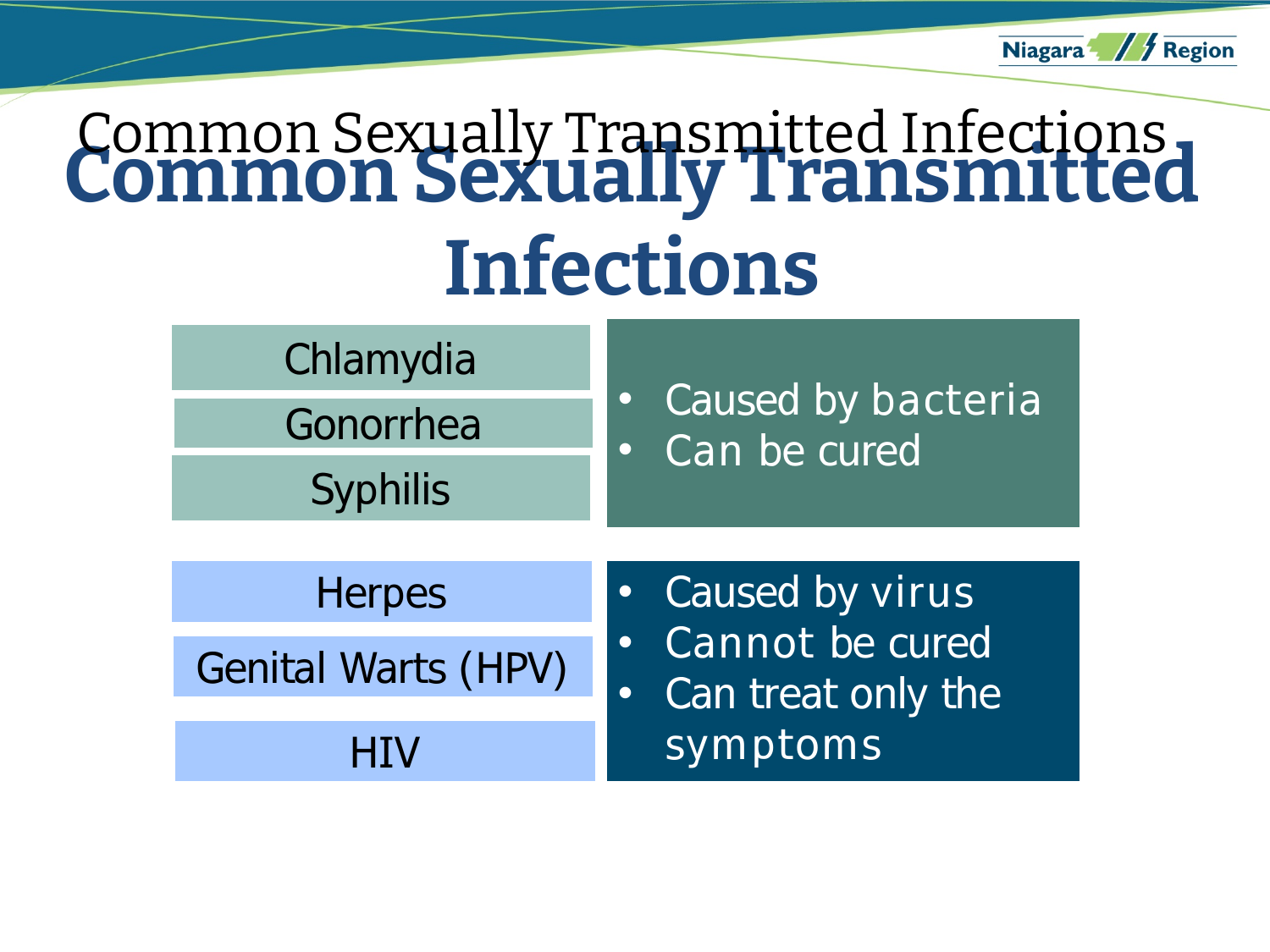

# Common Sexually Transmitted Infections
Common Sexually Transmitted Infections
Caused by bacteria
Can be cured
Chlamydia
Gonorrhea
Syphilis
Herpes
Caused by virus
Cannot be cured
Can treat only the
symptoms

Genital Warts (HPV)
HIV